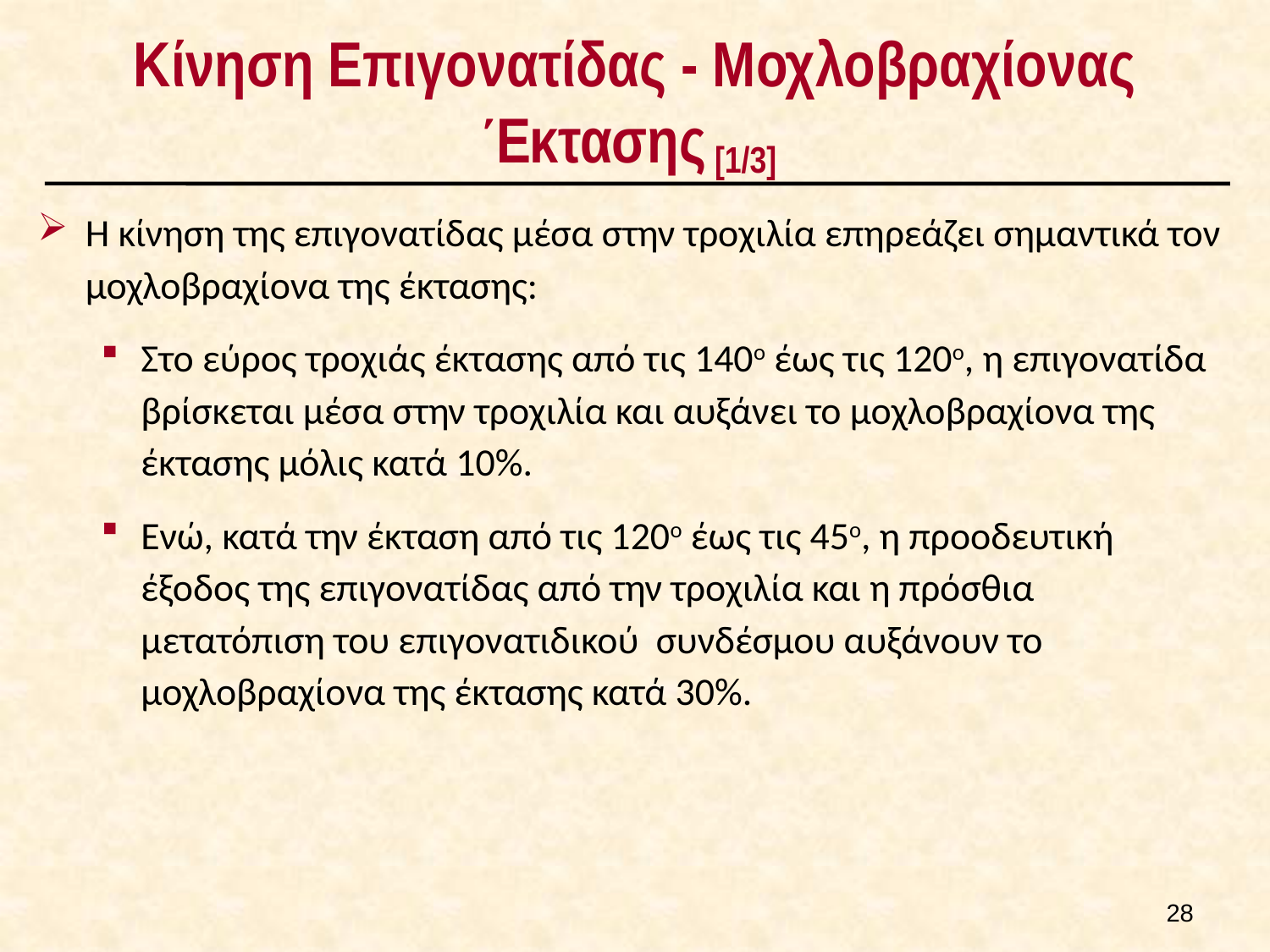

# Κίνηση Επιγονατίδας - Μοχλοβραχίονας Έκτασης [1/3]
Η κίνηση της επιγονατίδας μέσα στην τροχιλία επηρεάζει σημαντικά τον μοχλοβραχίονα της έκτασης:
Στο εύρος τροχιάς έκτασης από τις 140ο έως τις 120ο, η επιγονατίδα βρίσκεται μέσα στην τροχιλία και αυξάνει το μοχλοβραχίονα της έκτασης μόλις κατά 10%.
Ενώ, κατά την έκταση από τις 120ο έως τις 45ο, η προοδευτική έξοδος της επιγονατίδας από την τροχιλία και η πρόσθια μετατόπιση του επιγονατιδικού  συνδέσμου αυξάνουν το μοχλοβραχίονα της έκτασης κατά 30%.
28